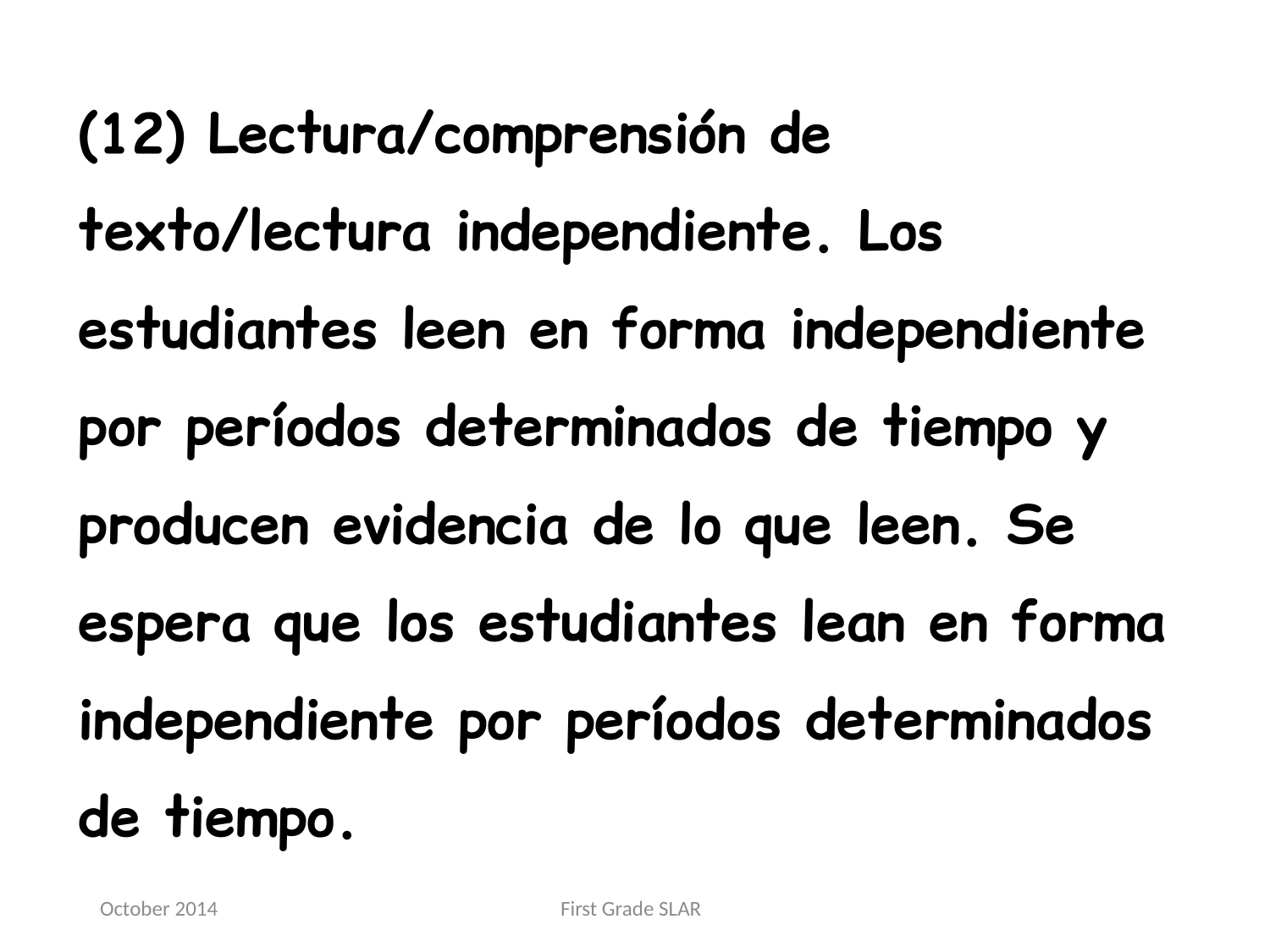

(12) Lectura/comprensión de texto/lectura independiente. Los estudiantes leen en forma independiente por períodos determinados de tiempo y producen evidencia de lo que leen. Se espera que los estudiantes lean en forma independiente por períodos determinados de tiempo.

October 2014
First Grade SLAR